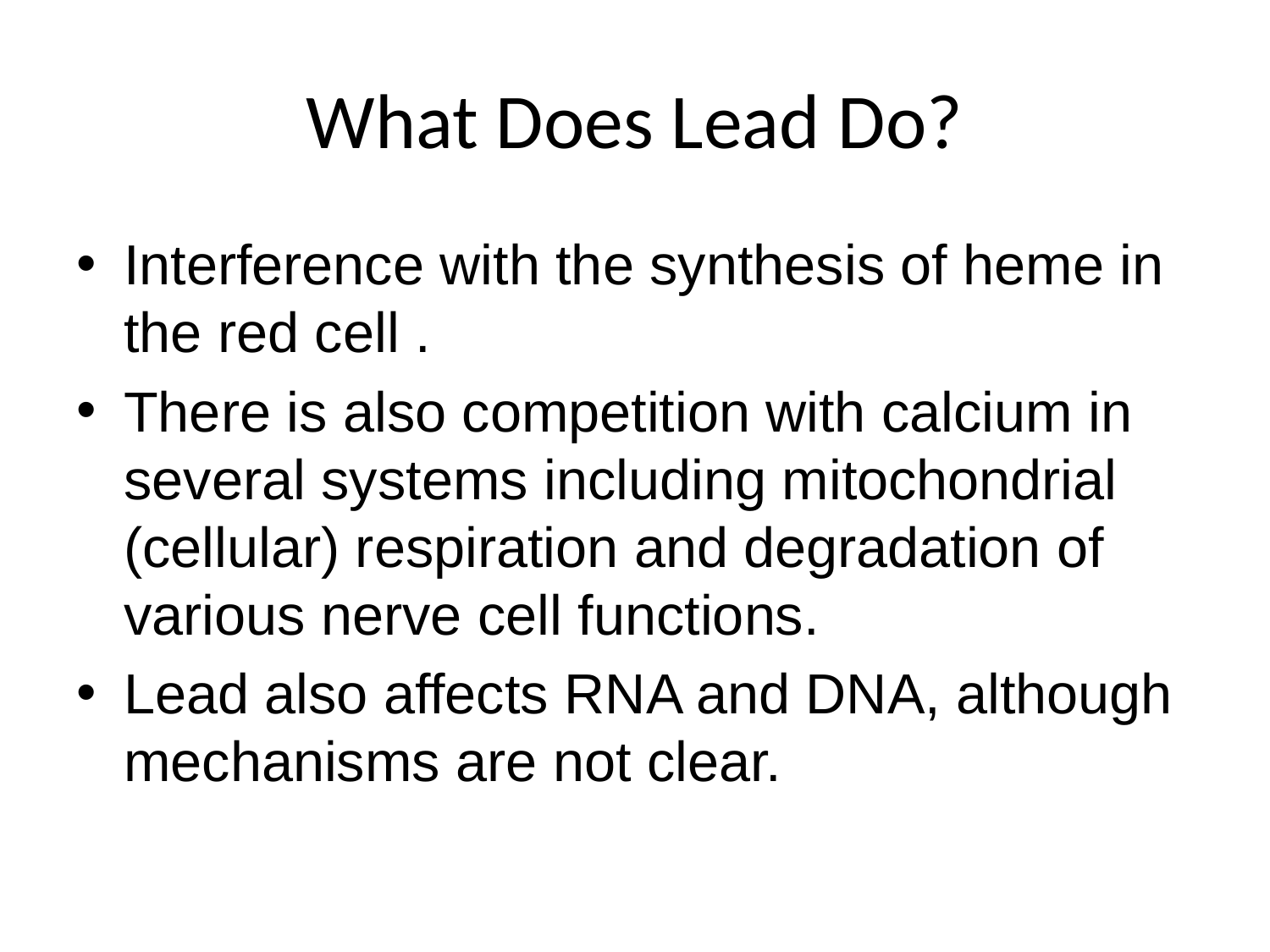

# What Does Lead Do?
Interference with the synthesis of heme in the red cell .
There is also competition with calcium in several systems including mitochondrial (cellular) respiration and degradation of various nerve cell functions.
Lead also affects RNA and DNA, although mechanisms are not clear.